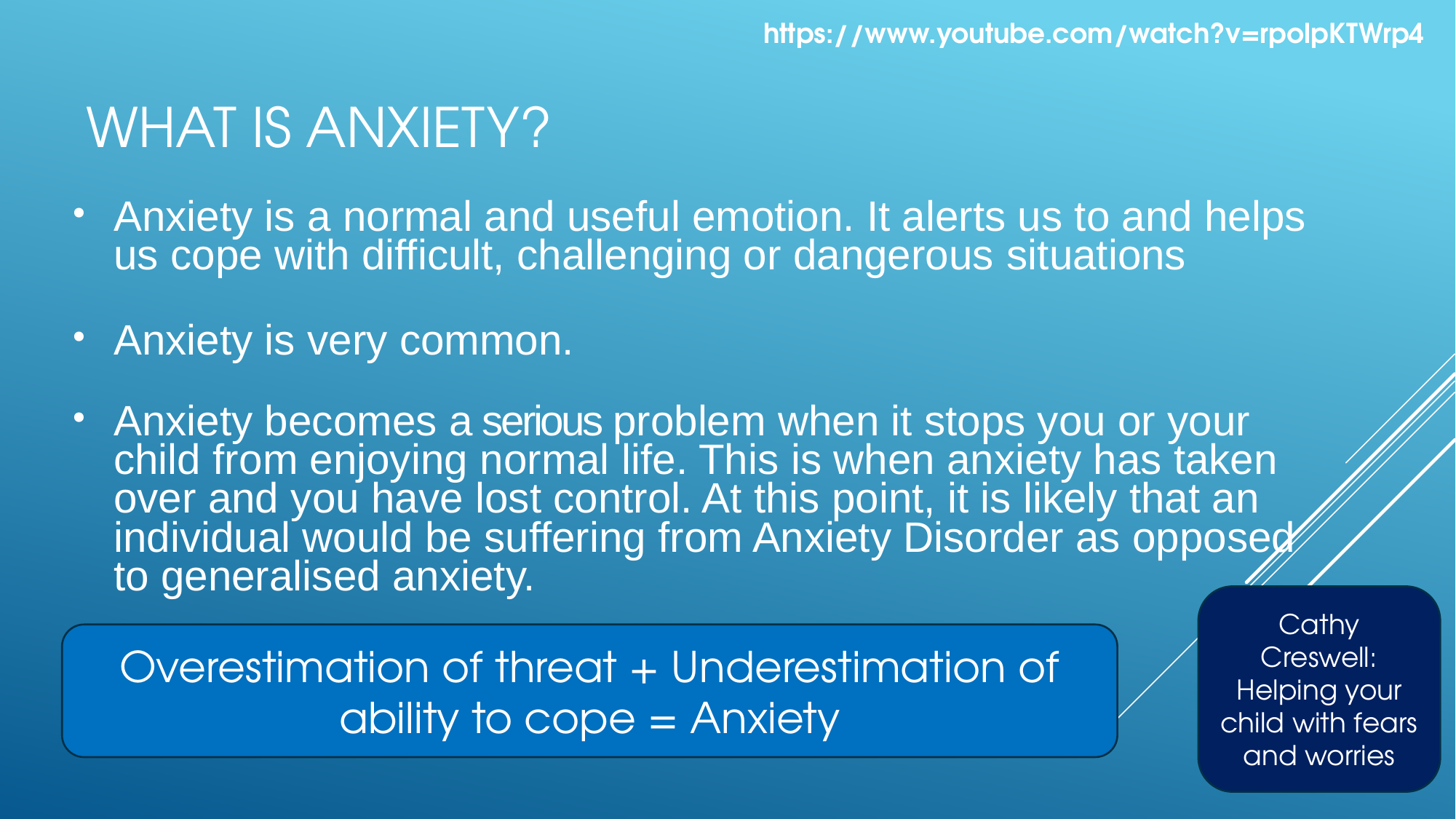

https://www.youtube.com/watch?v=rpolpKTWrp4
# What is anxiety?
Anxiety is a normal and useful emotion. It alerts us to and helps us cope with difficult, challenging or dangerous situations

Anxiety is very common.

Anxiety becomes a serious problem when it stops you or your child from enjoying normal life. This is when anxiety has taken over and you have lost control. At this point, it is likely that an individual would be suffering from Anxiety Disorder as opposed to generalised anxiety.
Cathy Creswell: Helping your child with fears and worries
Overestimation of threat + Underestimation of ability to cope = Anxiety